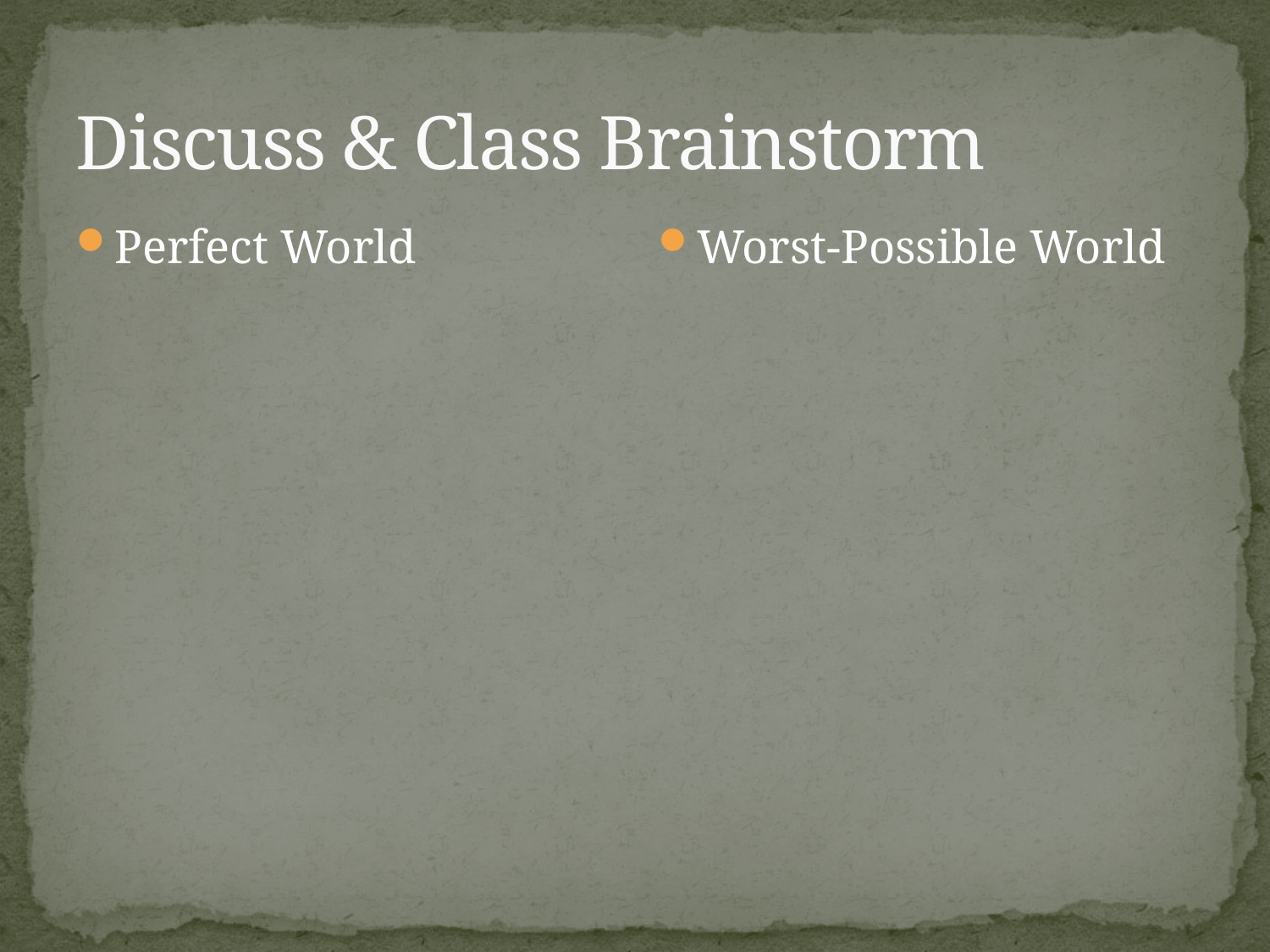

# Discuss & Class Brainstorm
Perfect World
Worst-Possible World